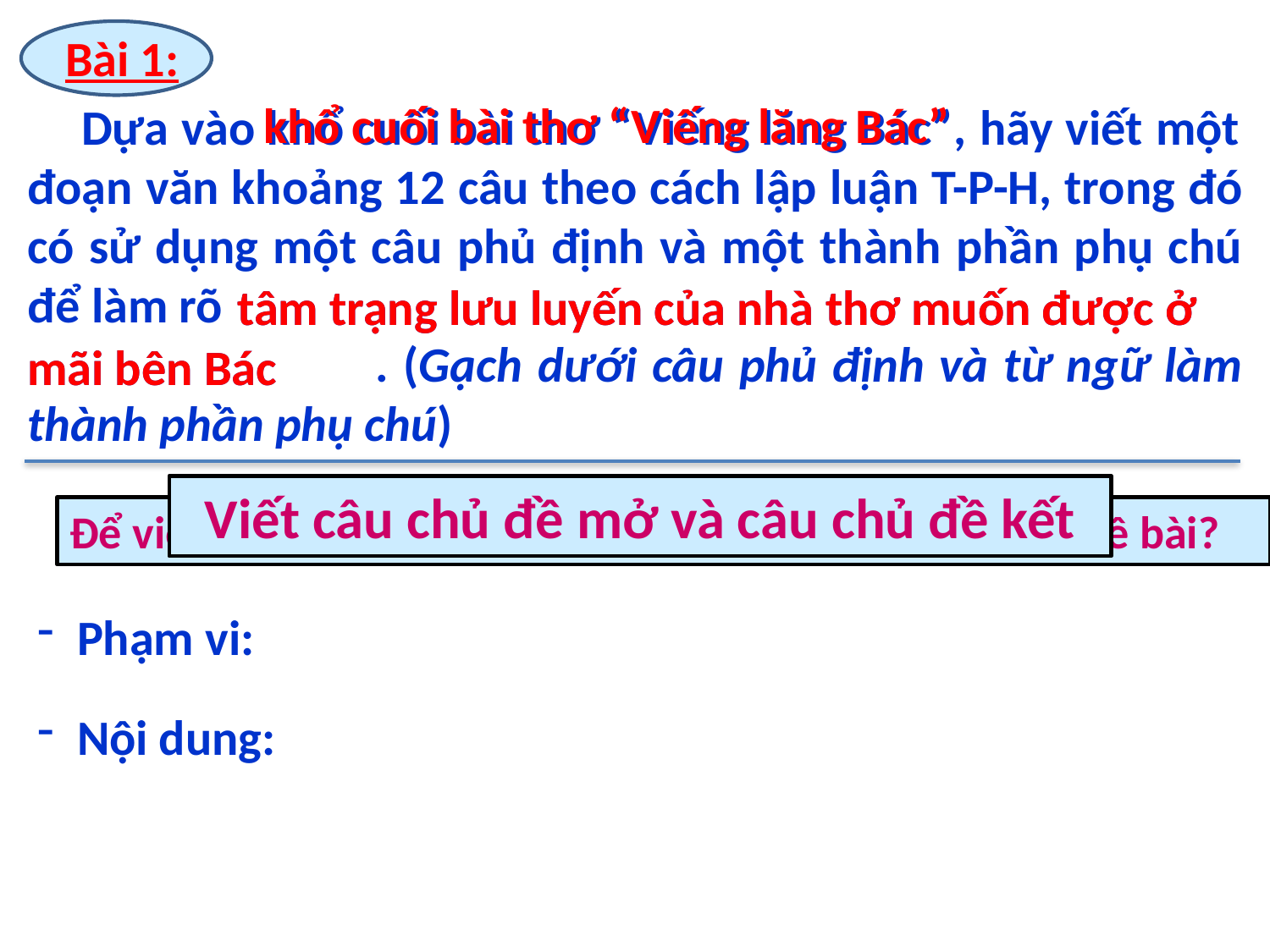

Bài 1:
khổ cuối bài thơ “Viếng lăng Bác”
      Dựa vào                                                      , hãy viết một đoạn văn khoảng 12 câu theo cách lập luận T-P-H, trong đó có sử dụng một câu phủ định và một thành phần phụ chú để làm rõ
                       . (Gạch dưới câu phủ định và từ ngữ làm thành phần phụ chú)
khổ cuối bài thơ “Viếng lăng Bác”
tâm trạng lưu luyến của nhà thơ muốn được ở
tâm trạng lưu luyến của nhà thơ muốn được ở
mãi bên Bác
mãi bên Bác
Viết câu chủ đề mở và câu chủ đề kết
Để viết câu chủ đề, em cần tìm những thông tin gì từ đề bài?
Phạm vi:
Nội dung: